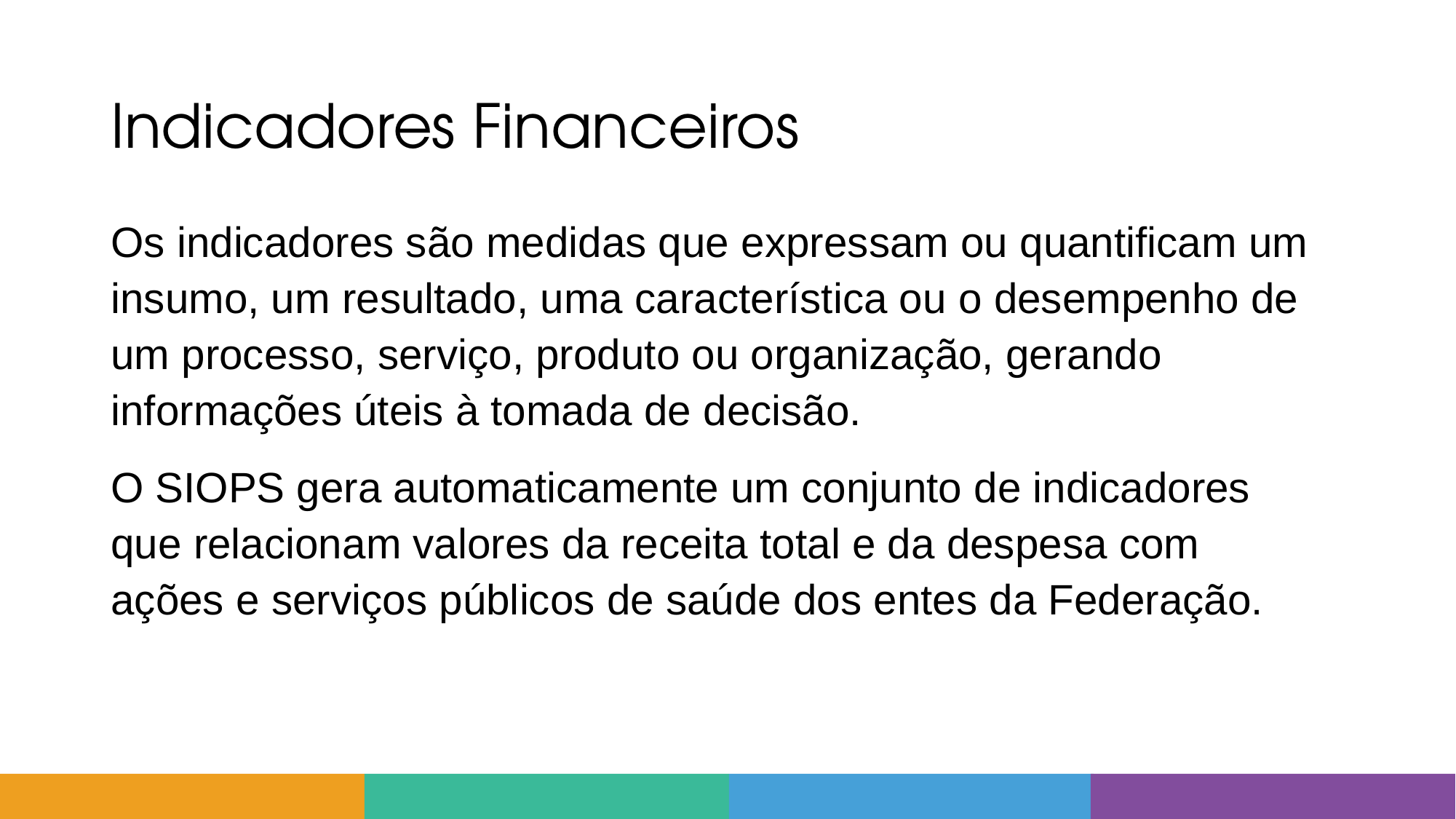

# Indicadores Financeiros
Os indicadores são medidas que expressam ou quantificam um insumo, um resultado, uma característica ou o desempenho de um processo, serviço, produto ou organização, gerando informações úteis à tomada de decisão.
O SIOPS gera automaticamente um conjunto de indicadores que relacionam valores da receita total e da despesa com ações e serviços públicos de saúde dos entes da Federação.